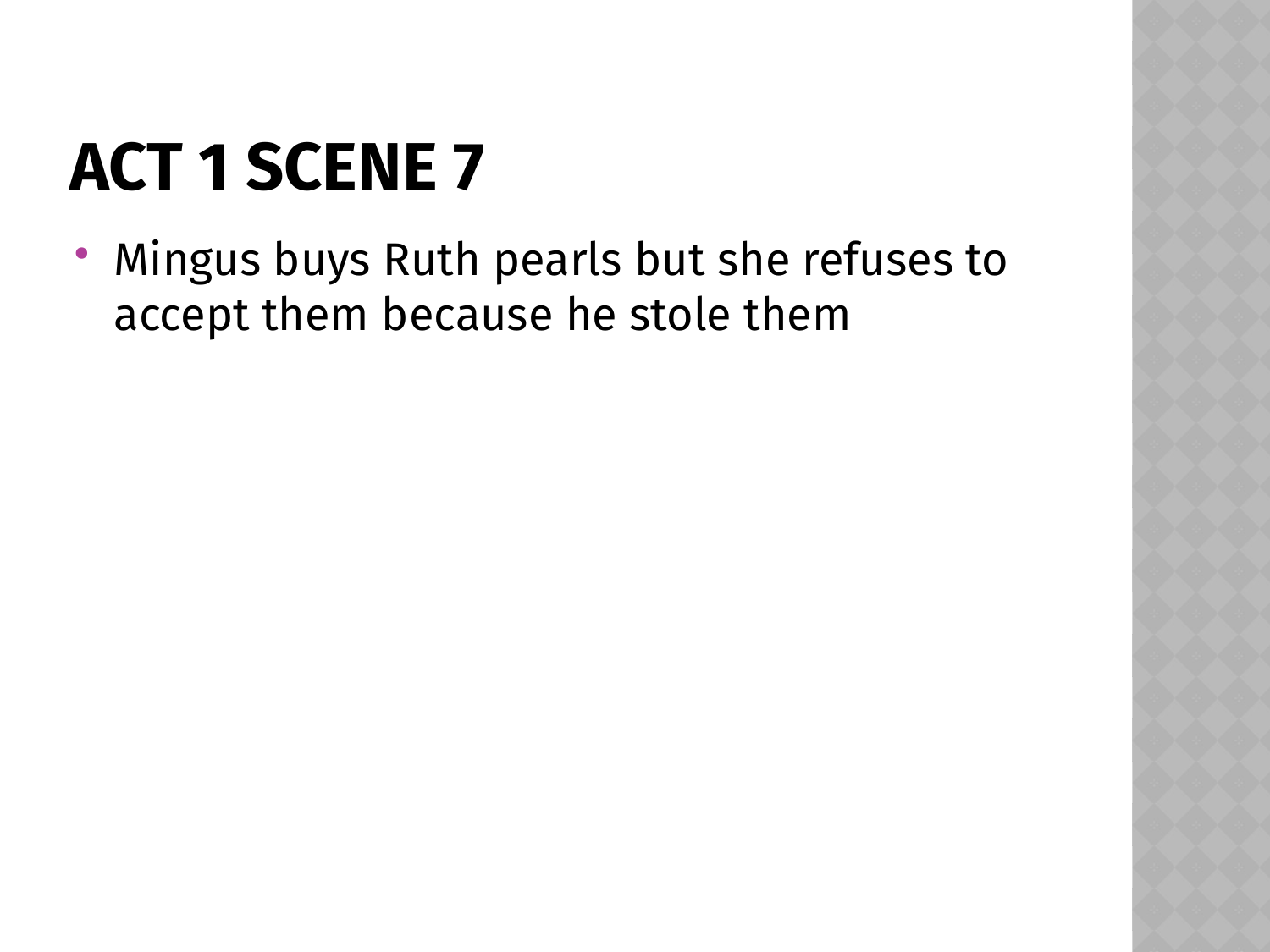

# Act 1 scene 7
Mingus buys Ruth pearls but she refuses to accept them because he stole them